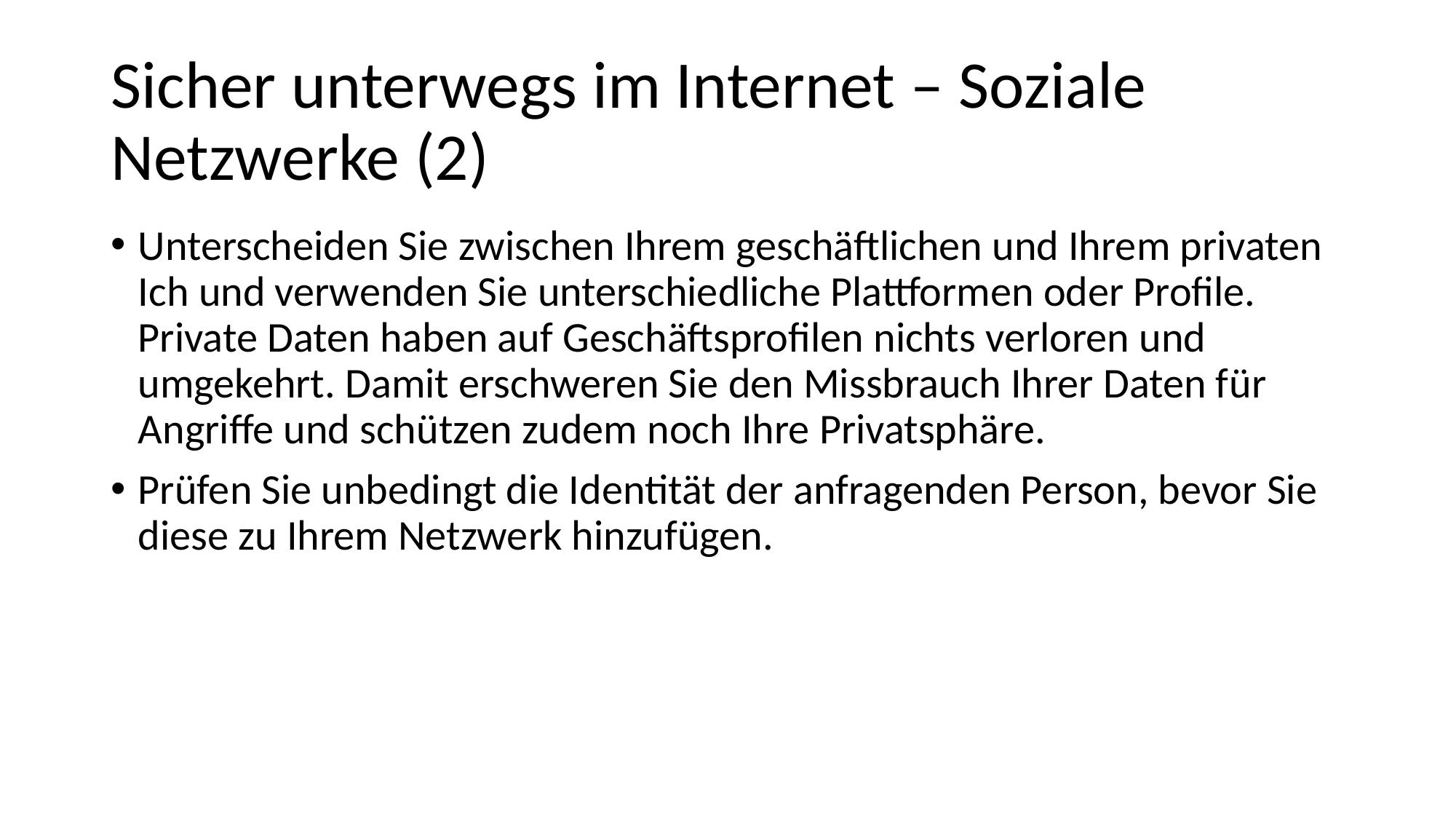

# Sicher unterwegs im Internet – Soziale Netzwerke (2)
Unterscheiden Sie zwischen Ihrem geschäftlichen und Ihrem privaten Ich und verwenden Sie unterschiedliche Plattformen oder Profile. Private Daten haben auf Geschäftsprofilen nichts verloren und umgekehrt. Damit erschweren Sie den Missbrauch Ihrer Daten für Angriffe und schützen zudem noch Ihre Privatsphäre.
Prüfen Sie unbedingt die Identität der anfragenden Person, bevor Sie diese zu Ihrem Netzwerk hinzufügen.